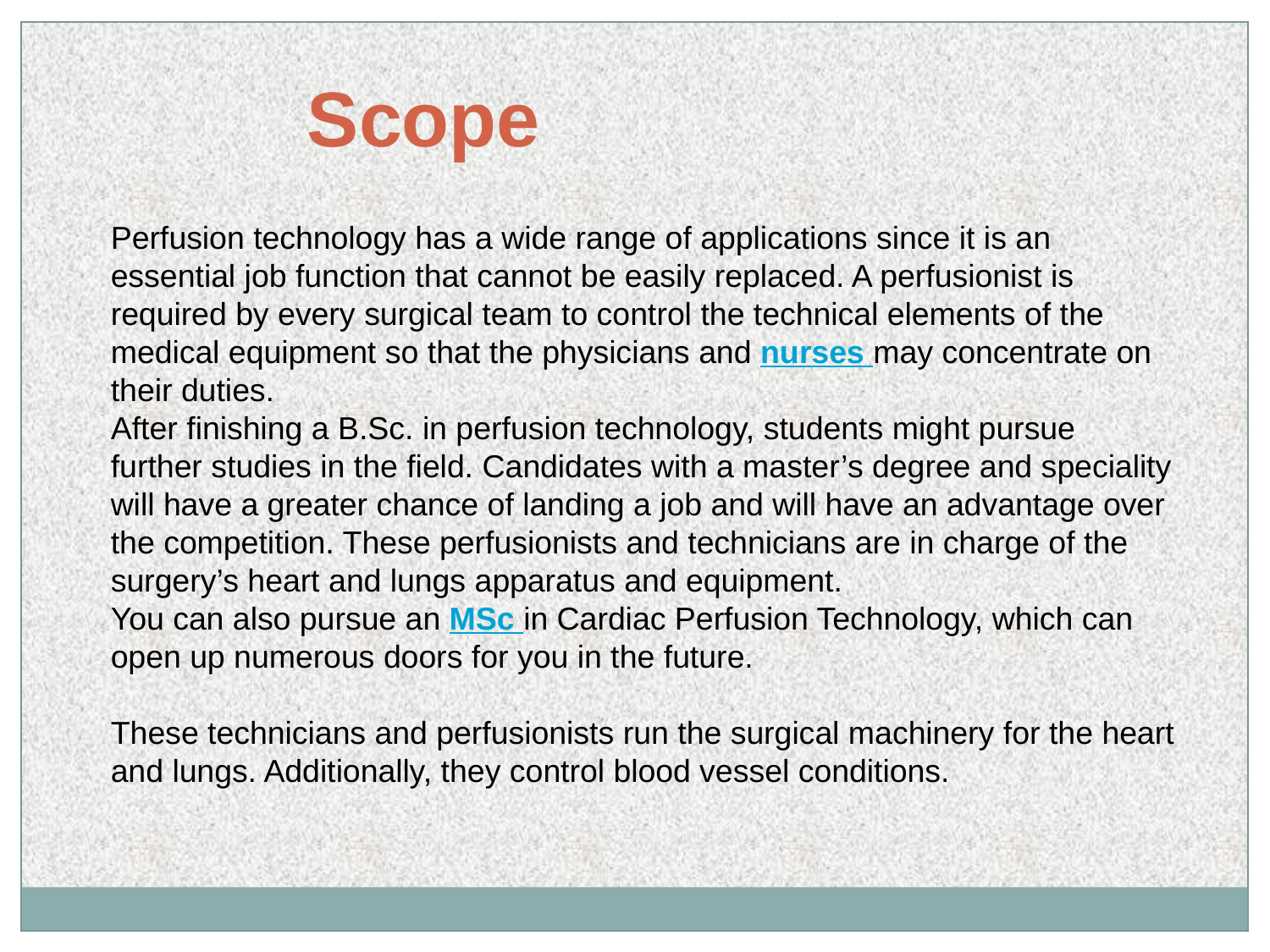

Scope
Perfusion technology has a wide range of applications since it is an essential job function that cannot be easily replaced. A perfusionist is required by every surgical team to control the technical elements of the medical equipment so that the physicians and nurses may concentrate on their duties.
After finishing a B.Sc. in perfusion technology, students might pursue further studies in the field. Candidates with a master’s degree and speciality will have a greater chance of landing a job and will have an advantage over the competition. These perfusionists and technicians are in charge of the surgery’s heart and lungs apparatus and equipment.
You can also pursue an MSc in Cardiac Perfusion Technology, which can open up numerous doors for you in the future.

These technicians and perfusionists run the surgical machinery for the heart and lungs. Additionally, they control blood vessel conditions.